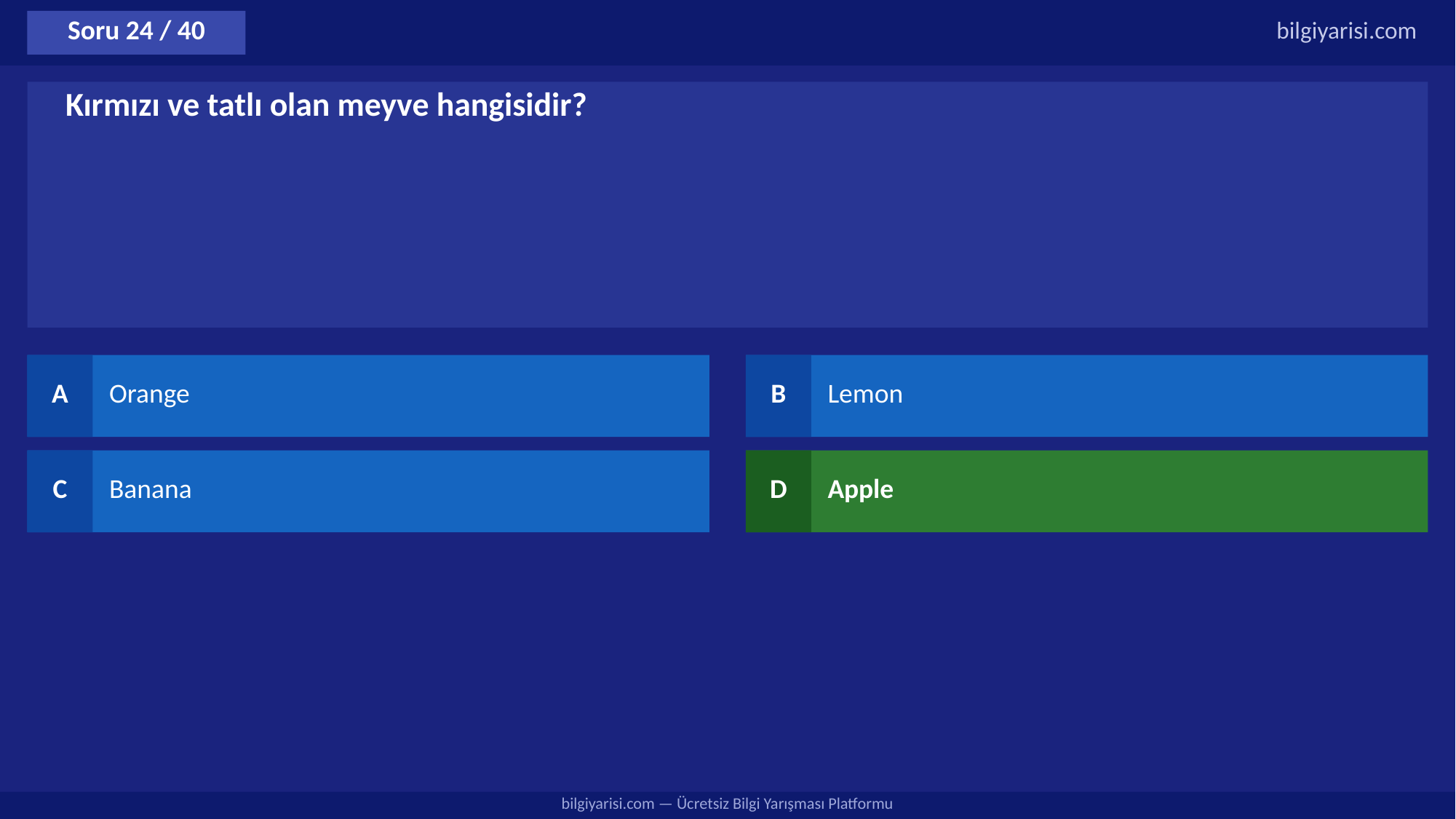

Soru 24 / 40
bilgiyarisi.com

Kırmızı ve tatlı olan meyve hangisidir?

A
Orange

B
Lemon

C
Banana

D
Apple
bilgiyarisi.com — Ücretsiz Bilgi Yarışması Platformu